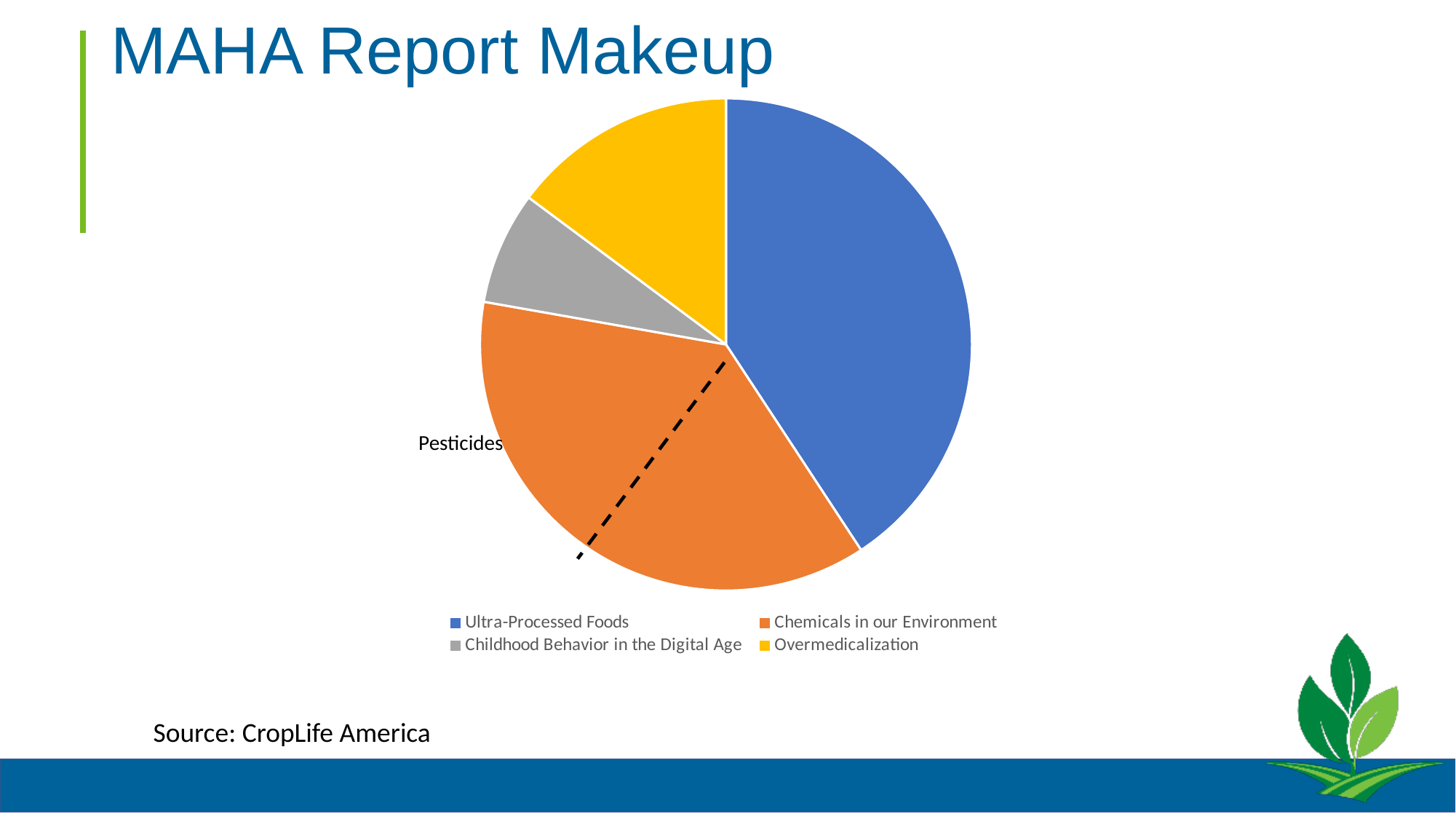

# MAHA Report Makeup

### Chart

| Category | Report makeup |
|---|---|
| Ultra-Processed Foods ​ | 11.0 |
| Chemicals in our Environment ​ | 10.0 |
| Childhood Behavior in the Digital Age ​ | 2.0 |
| Overmedicalization ​ | 4.0 |
Pesticides
Source: CropLife America